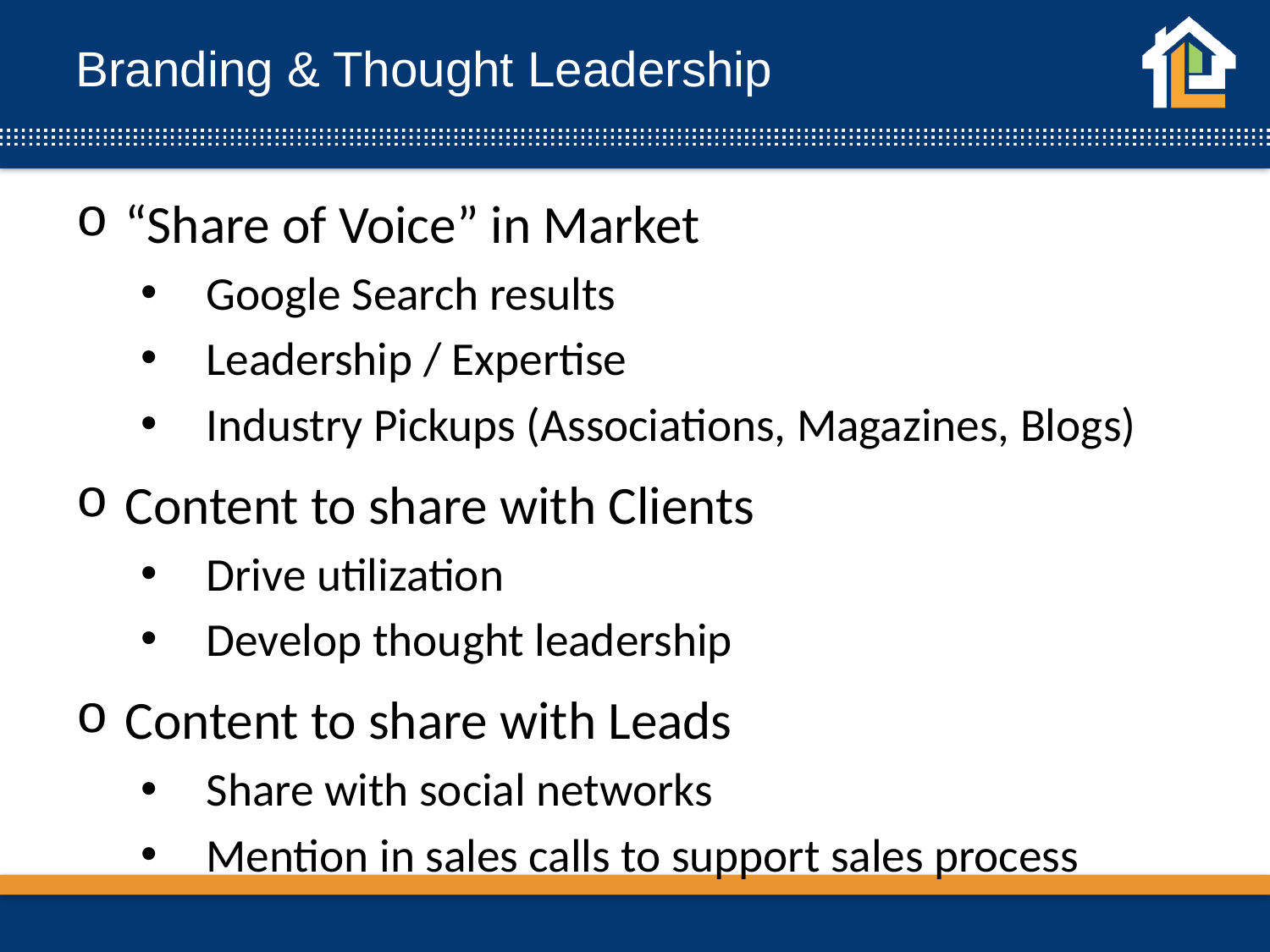

# Branding & Thought Leadership
“Share of Voice” in Market
Google Search results
Leadership / Expertise
Industry Pickups (Associations, Magazines, Blogs)
Content to share with Clients
Drive utilization
Develop thought leadership
Content to share with Leads
Share with social networks
Mention in sales calls to support sales process